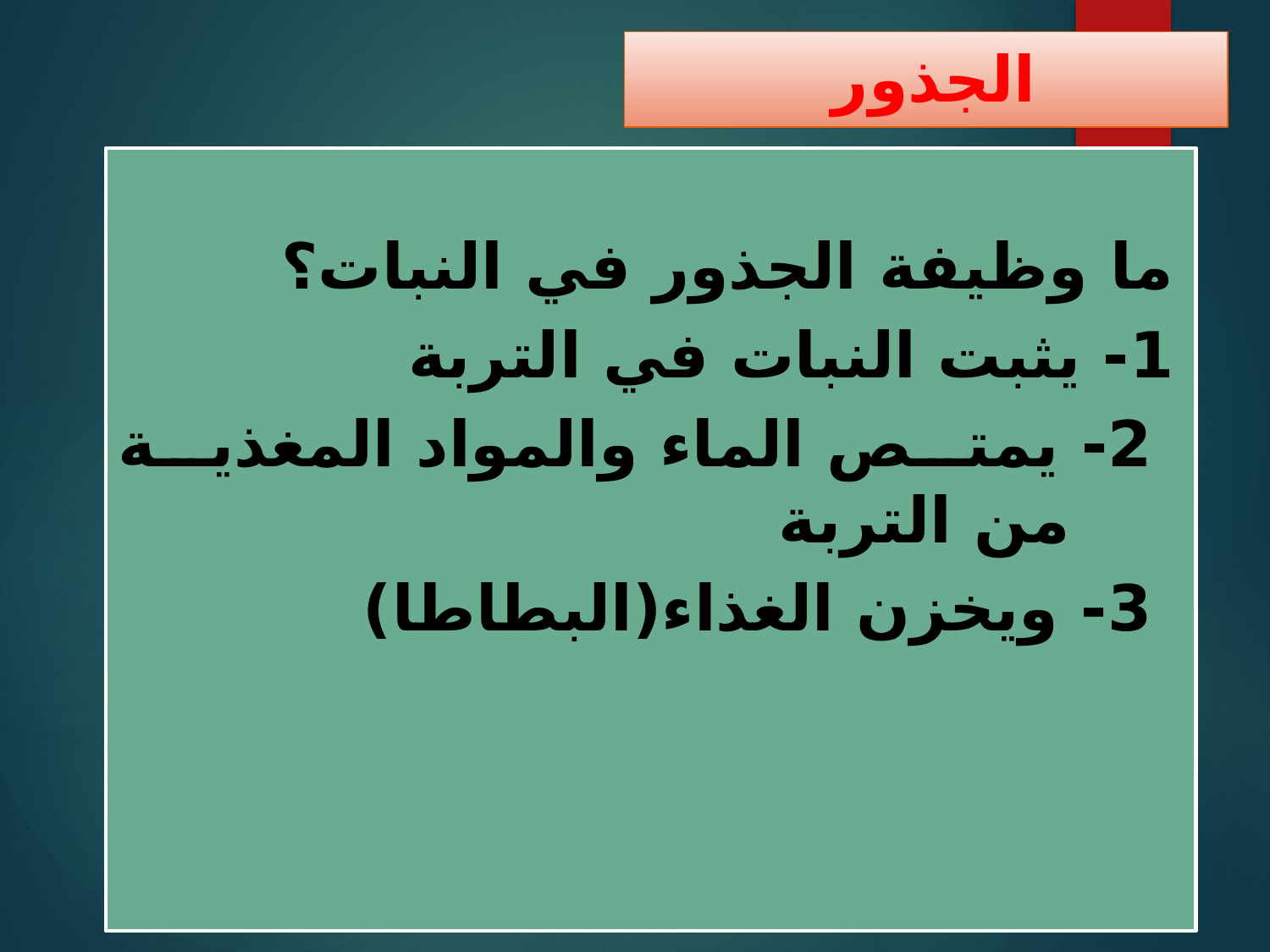

# الجذور

ما وظيفة الجذور في النبات؟
1- يثبت النبات في التربة
 2- يمتص الماء والمواد المغذية من التربة
 3- ويخزن الغذاء(البطاطا)